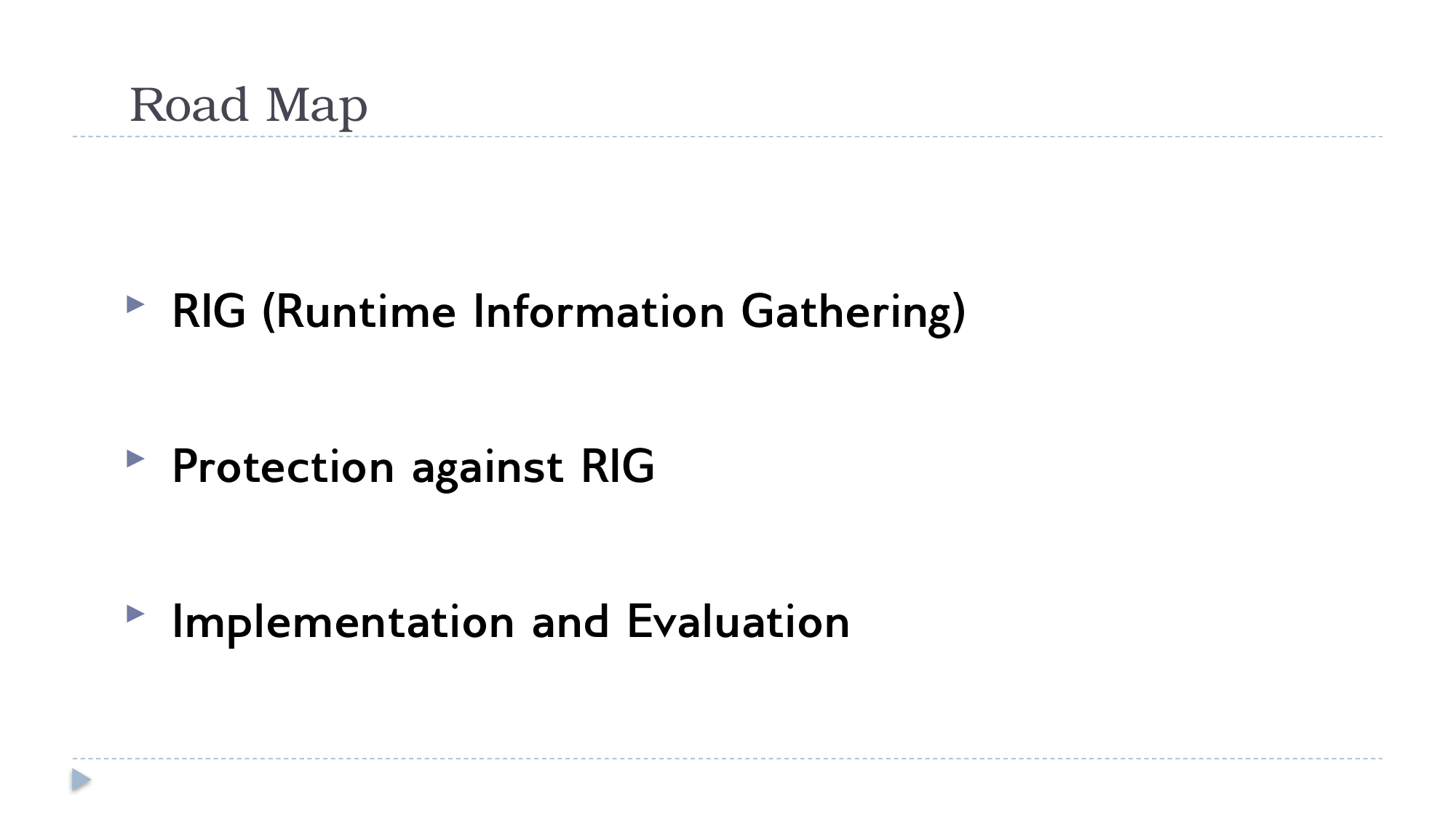

# Road Map
 RIG (Runtime Information Gathering)
 Protection against RIG
 Implementation and Evaluation